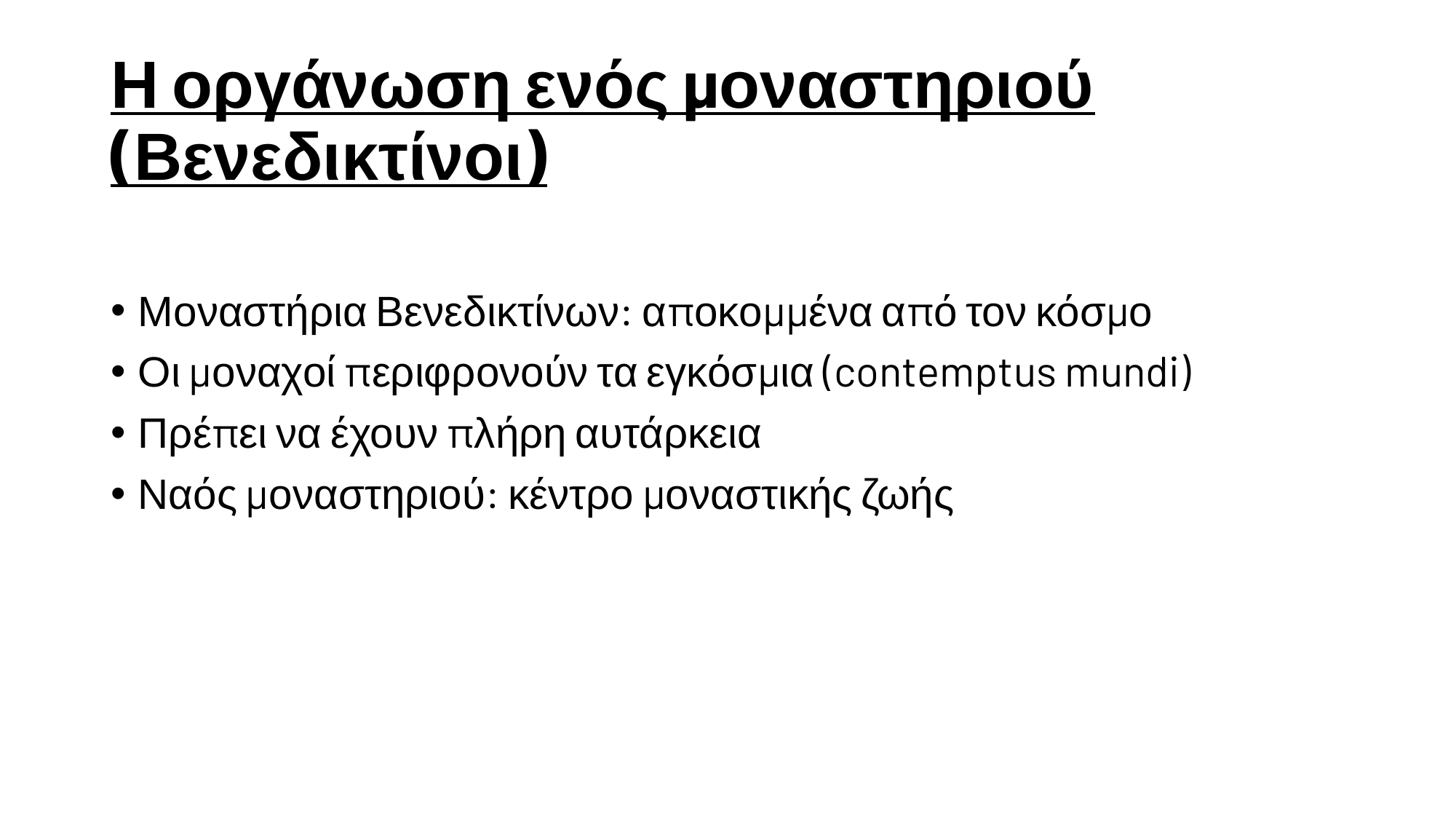

# Η οργάνωση ενός μοναστηριού (Βενεδικτίνοι)

Μοναστήρια Βενεδικτίνων: αποκομμένα από τον κόσμο
Οι μοναχοί περιφρονούν τα εγκόσμια (contemptus mundi)
Πρέπει να έχουν πλήρη αυτάρκεια
Ναός μοναστηριού: κέντρο μοναστικής ζωής